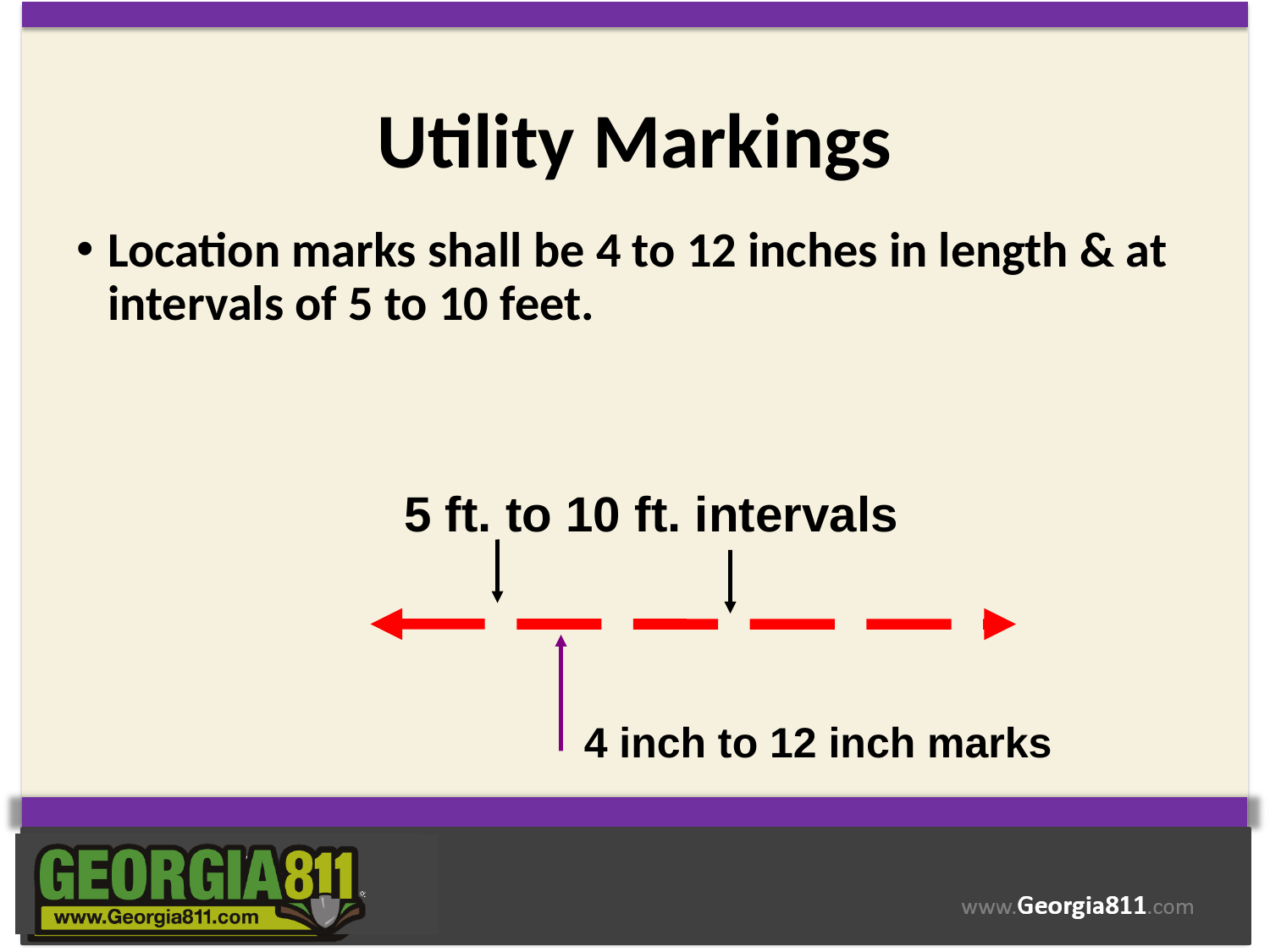

# Utility Markings
Location marks shall be 4 to 12 inches in length & at intervals of 5 to 10 feet.

5 ft. to 10 ft. intervals

4 inch to 12 inch marks